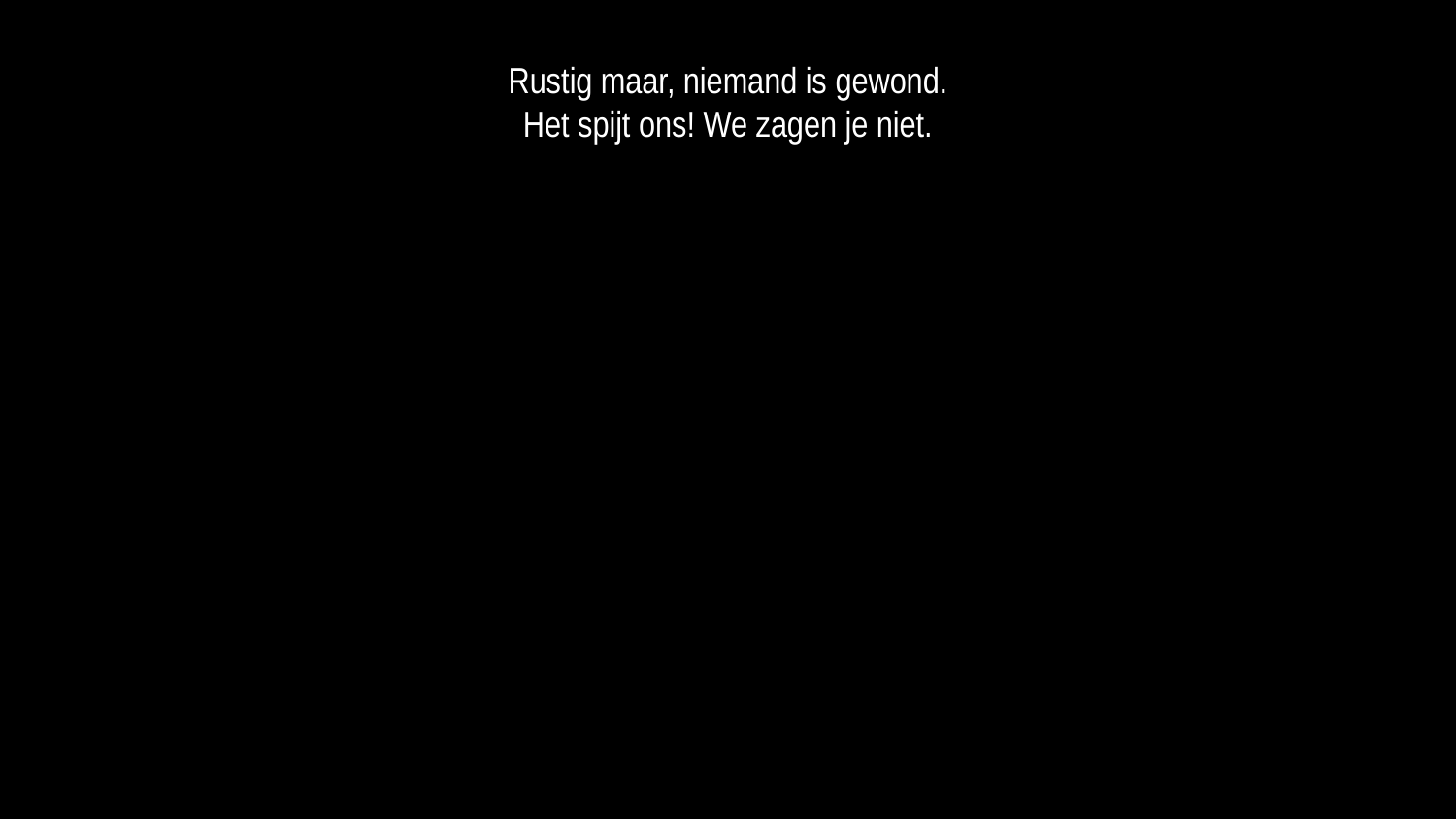

Rustig maar, niemand is gewond.
Het spijt ons! We zagen je niet.